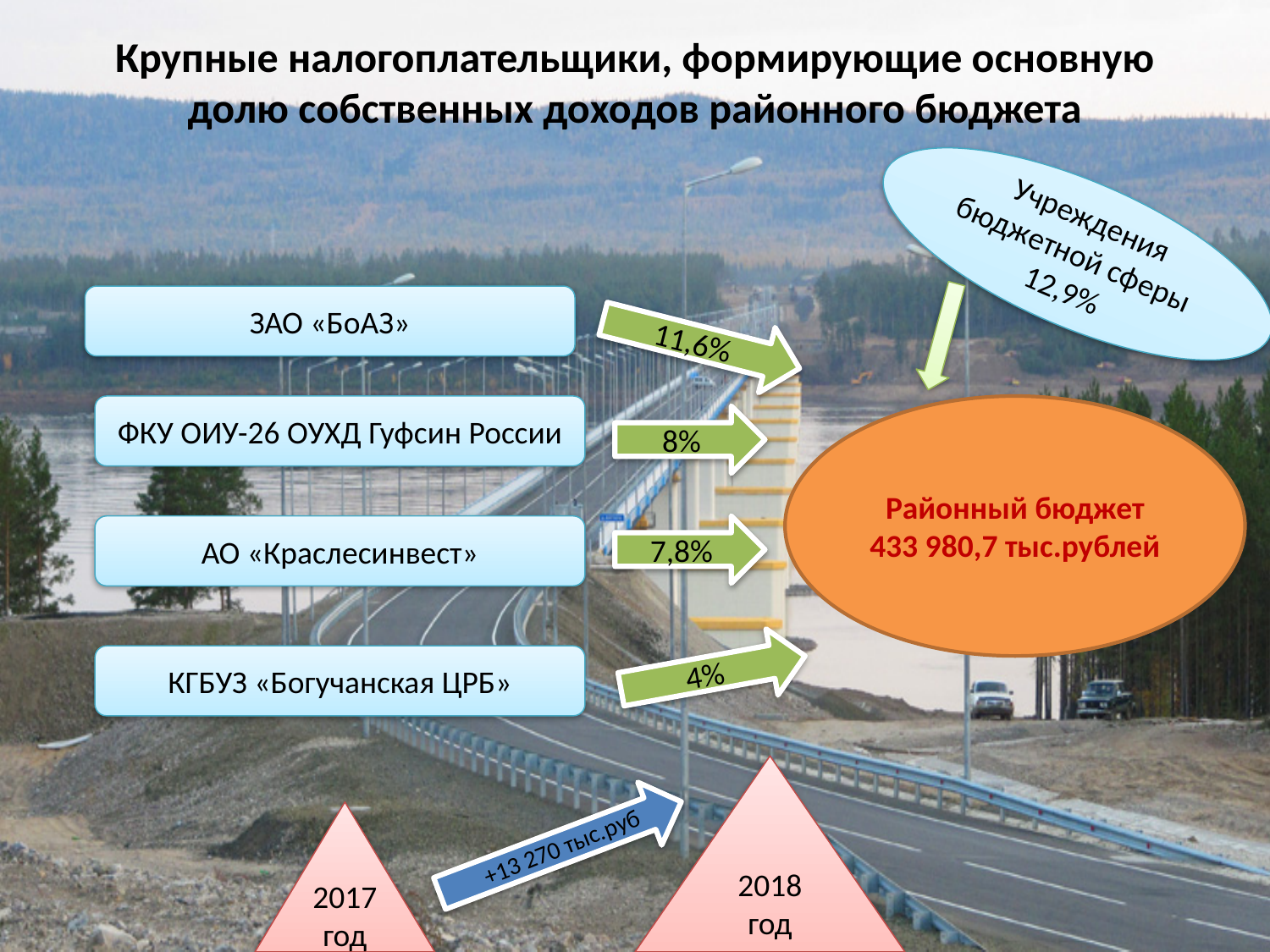

# Крупные налогоплательщики, формирующие основную долю собственных доходов районного бюджета
Учреждения бюджетной сферы  12,9%

ЗАО «БоАЗ»
11,6%
ФКУ ОИУ-26 ОУХД Гуфсин России
Районный бюджет 433 980,7 тыс.рублей
8%
АО «Краслесинвест»
7,8%
4%
КГБУЗ «Богучанская ЦРБ»

2018 год
2017 год
+13 270 тыс.руб